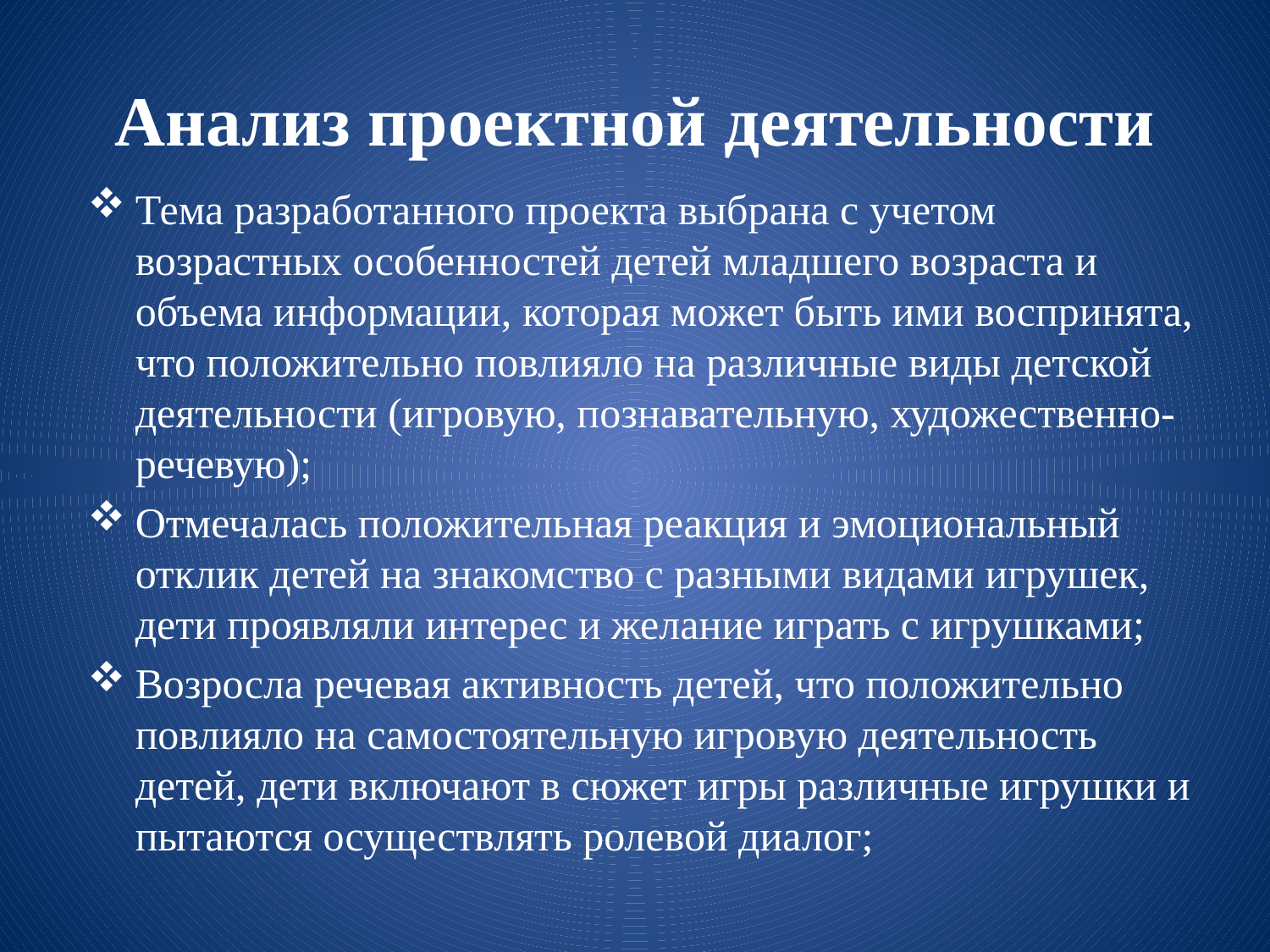

# Анализ проектной деятельности
Тема разработанного проекта выбрана с учетом возрастных особенностей детей младшего возраста и объема информации, которая может быть ими воспринята, что положительно повлияло на различные виды детской деятельности (игровую, познавательную, художественно-речевую);
Отмечалась положительная реакция и эмоциональный отклик детей на знакомство с разными видами игрушек, дети проявляли интерес и желание играть с игрушками;
Возросла речевая активность детей, что положительно повлияло на самостоятельную игровую деятельность детей, дети включают в сюжет игры различные игрушки и пытаются осуществлять ролевой диалог;